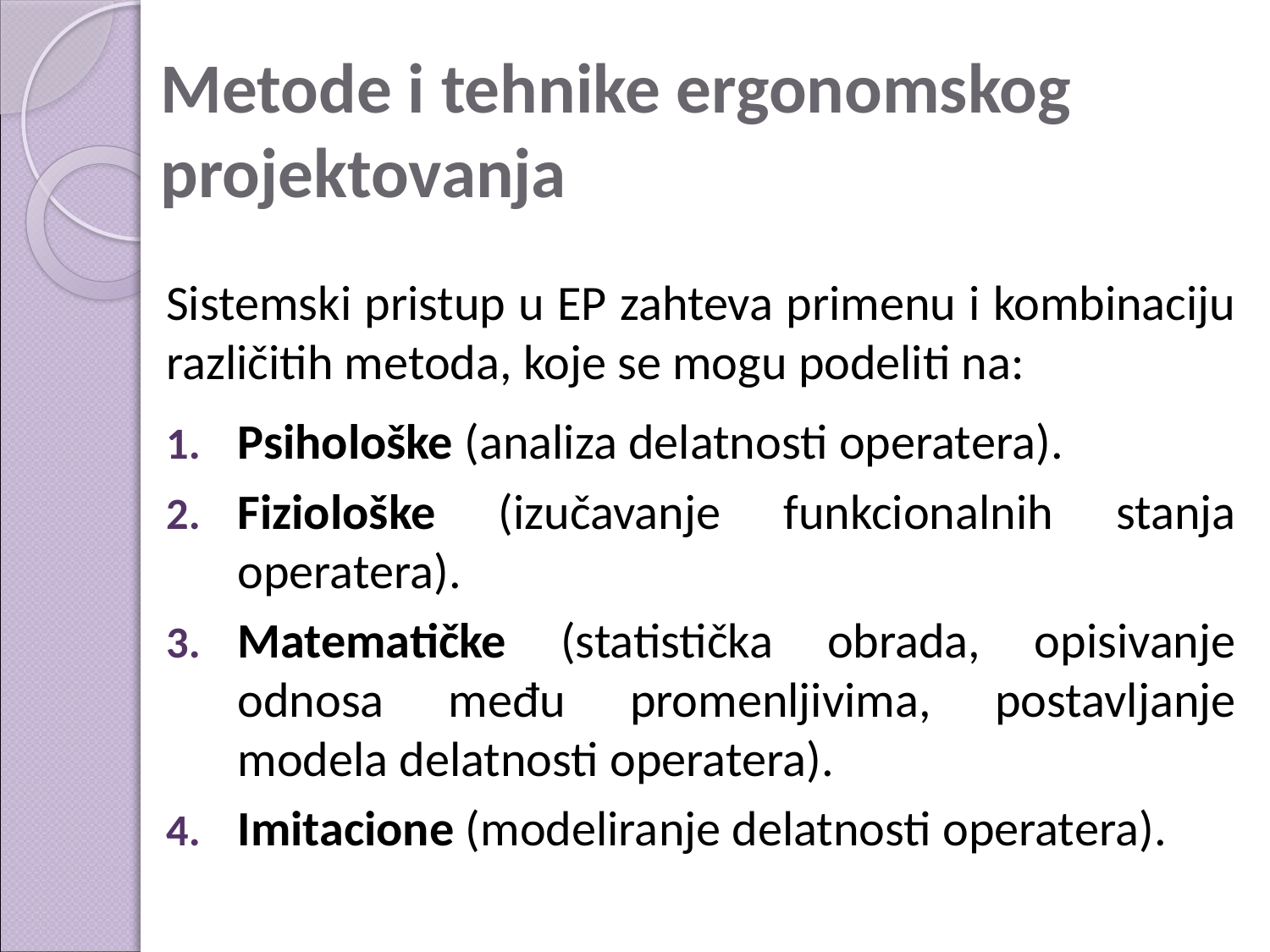

# Metode i tehnike ergonomskog projektovanja
Sistemski pristup u EP zahteva primenu i kombinaciju različitih metoda, koje se mogu podeliti na:
Psihološke (analiza delatnosti operatera).
Fiziološke (izučavanje funkcionalnih stanja operatera).
Matematičke (statistička obrada, opisivanje odnosa među promenljivima, postavljanje modela delatnosti operatera).
Imitacione (modeliranje delatnosti operatera).